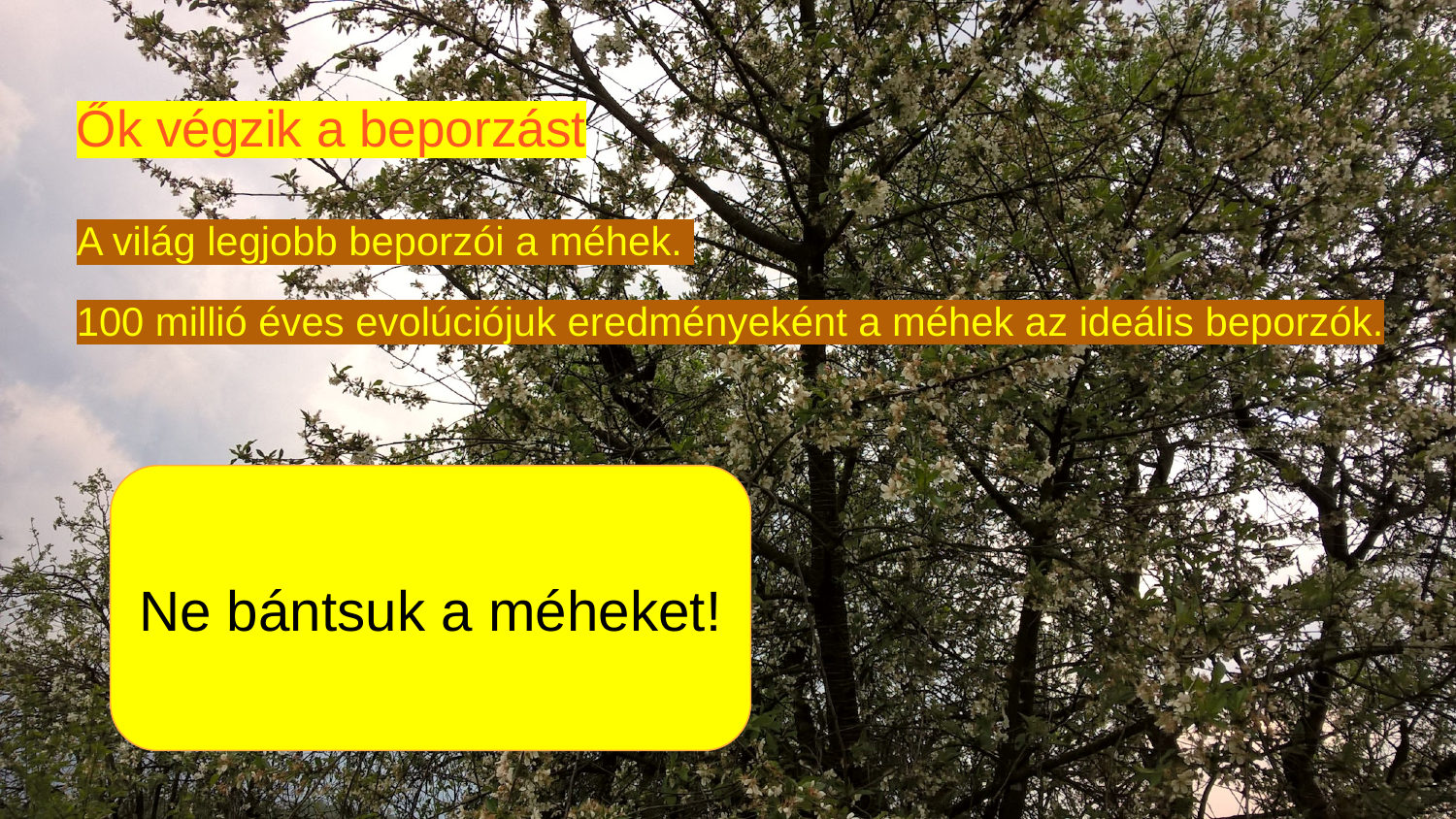

# Ők végzik a beporzást
A világ legjobb beporzói a méhek.
100 millió éves evolúciójuk eredményeként a méhek az ideális beporzók.

Ne bántsuk a méheket!